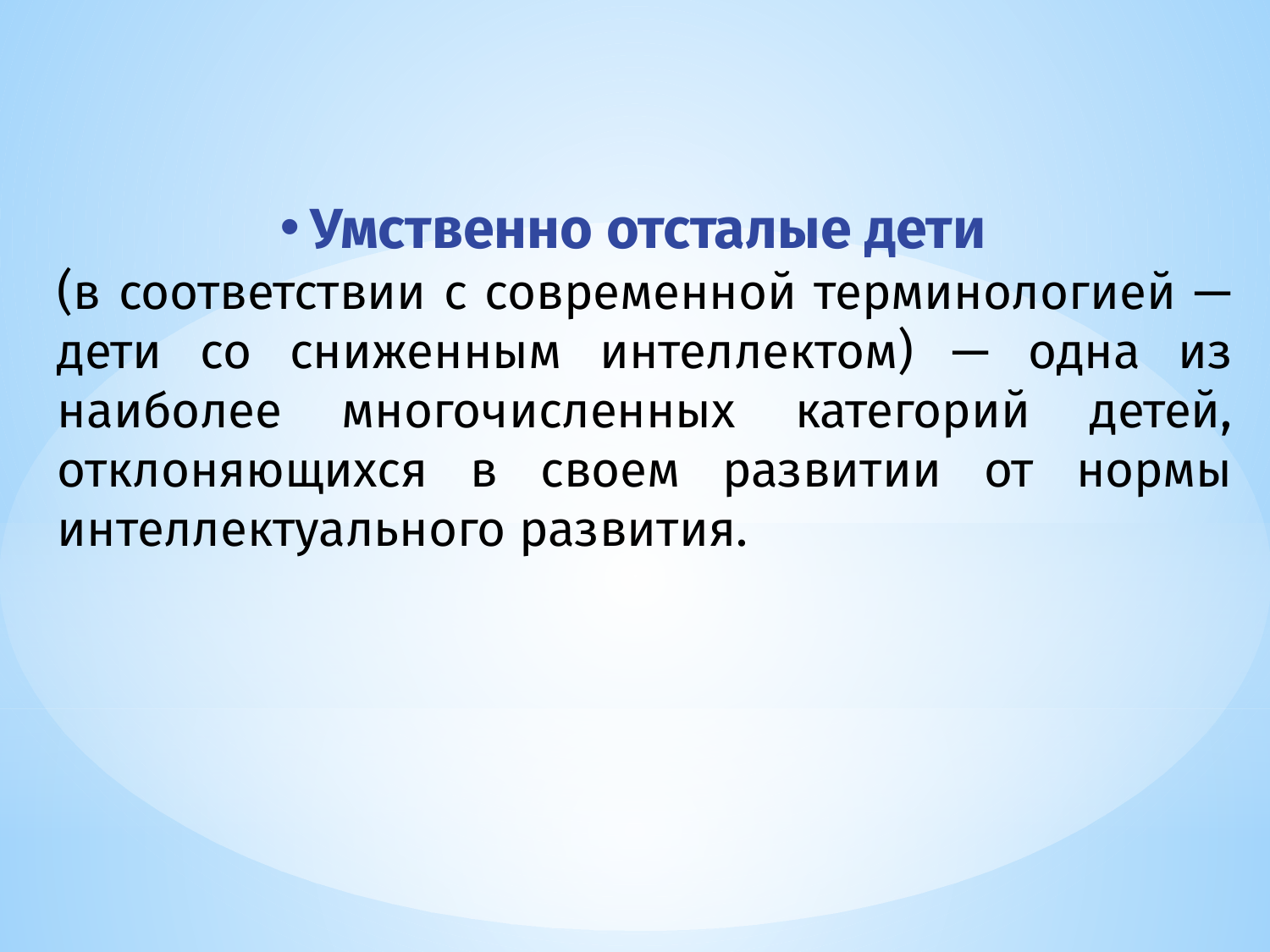

Умственно отсталые дети
(в соответствии с современной терминологией — дети со сниженным интеллектом) — одна из наиболее многочисленных категорий детей, отклоняющихся в своем развитии от нормы интеллектуального развития.